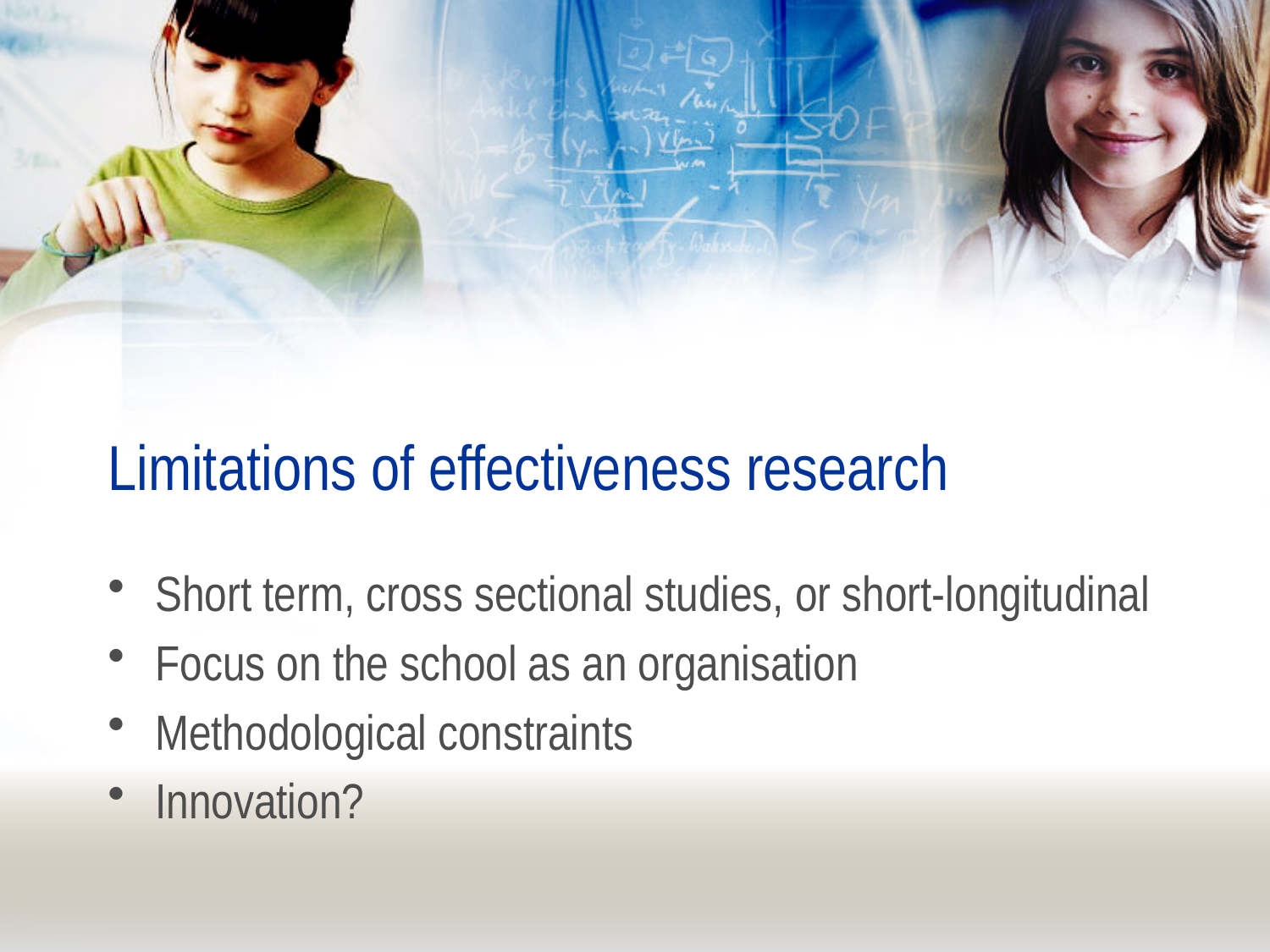

# Limitations of effectiveness research
Short term, cross sectional studies, or short-longitudinal
Focus on the school as an organisation
Methodological constraints
Innovation?